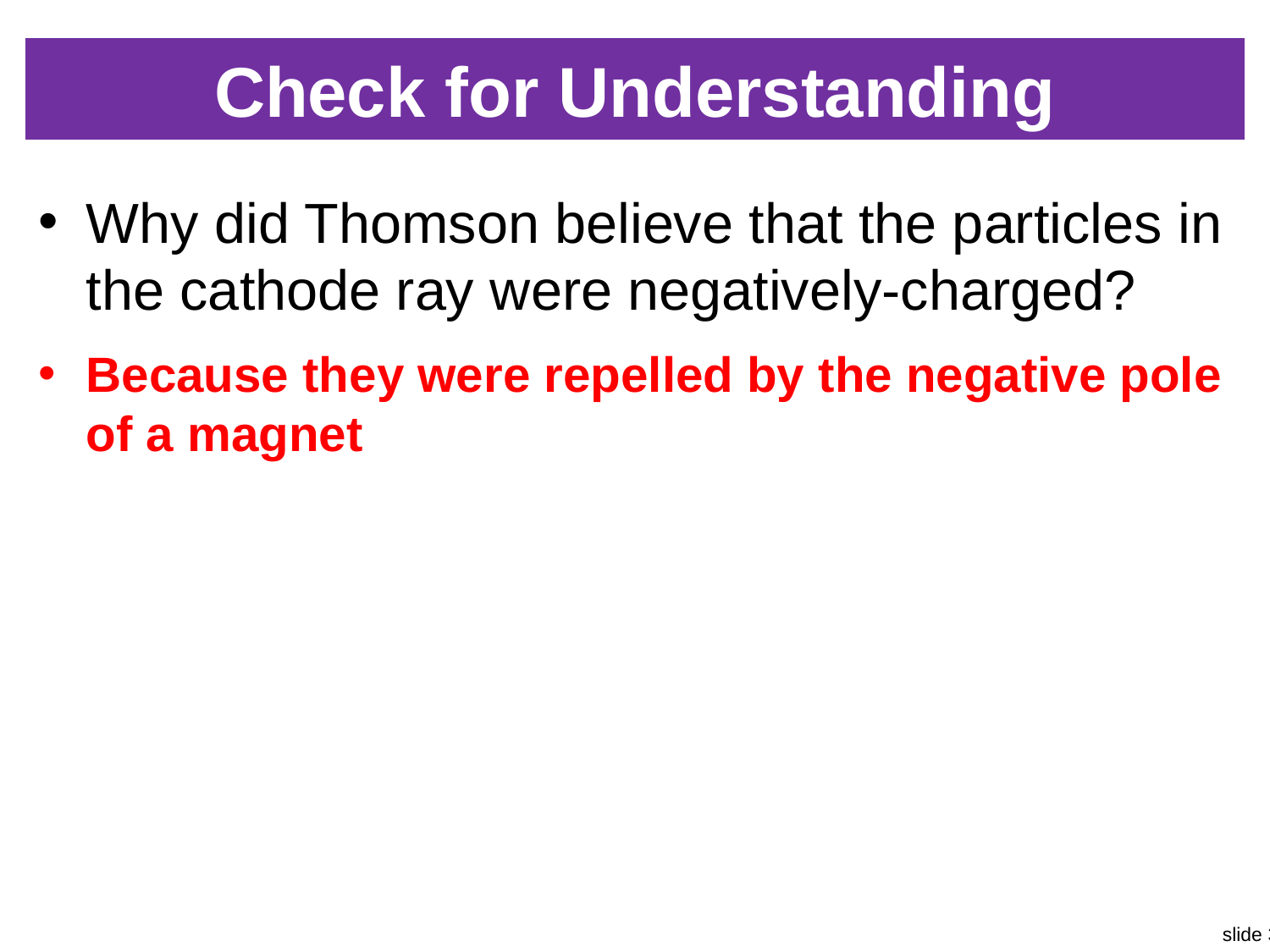

# Check for Understanding
Why did Thomson believe that the particles in the cathode ray were negatively-charged?
Because they were repelled by the negative pole of a magnet